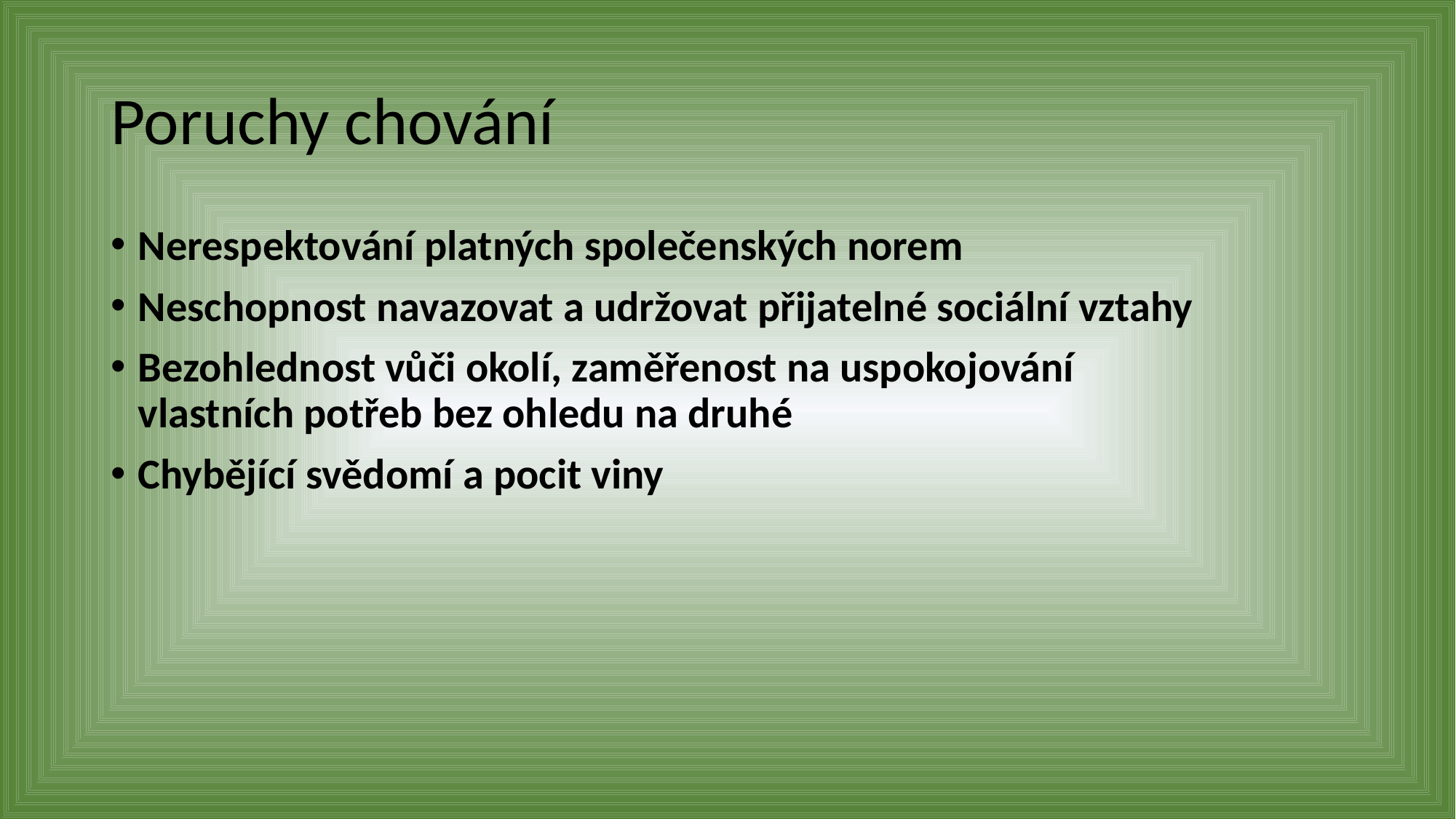

# Poruchy chování
Nerespektování platných společenských norem​
Neschopnost navazovat a udržovat přijatelné sociální vztahy​
Bezohlednost vůči okolí, zaměřenost na uspokojování vlastních potřeb bez ohledu na druhé​
Chybějící svědomí a pocit viny​